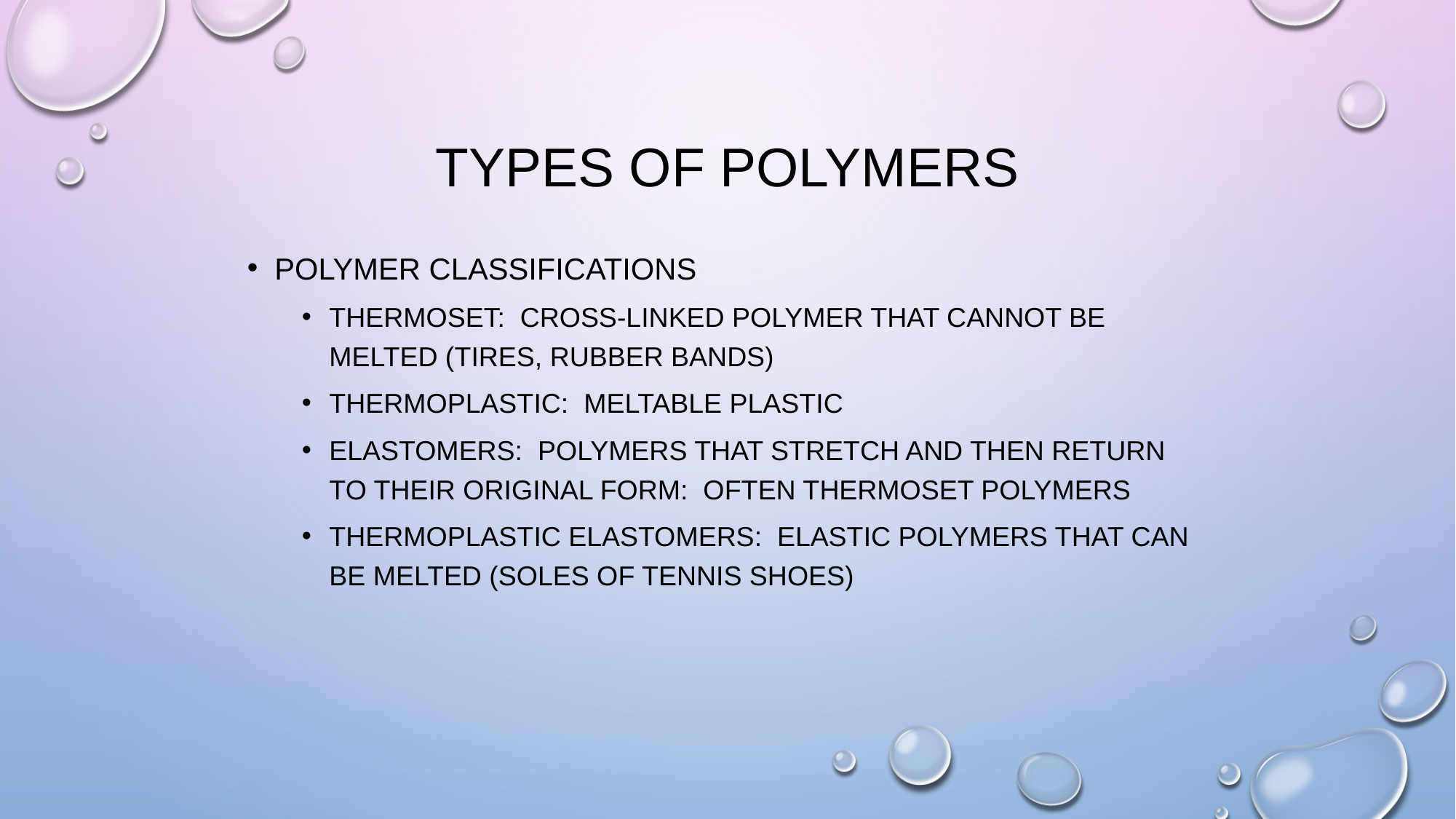

# Types of Polymers
Polymer Classifications
Thermoset:  cross-linked polymer that cannot be melted (tires, rubber bands)
Thermoplastic:  Meltable plastic
Elastomers:  Polymers that stretch and then return to their original form:  often thermoset polymers
Thermoplastic elastomers:  Elastic polymers that can be melted (soles of tennis shoes)